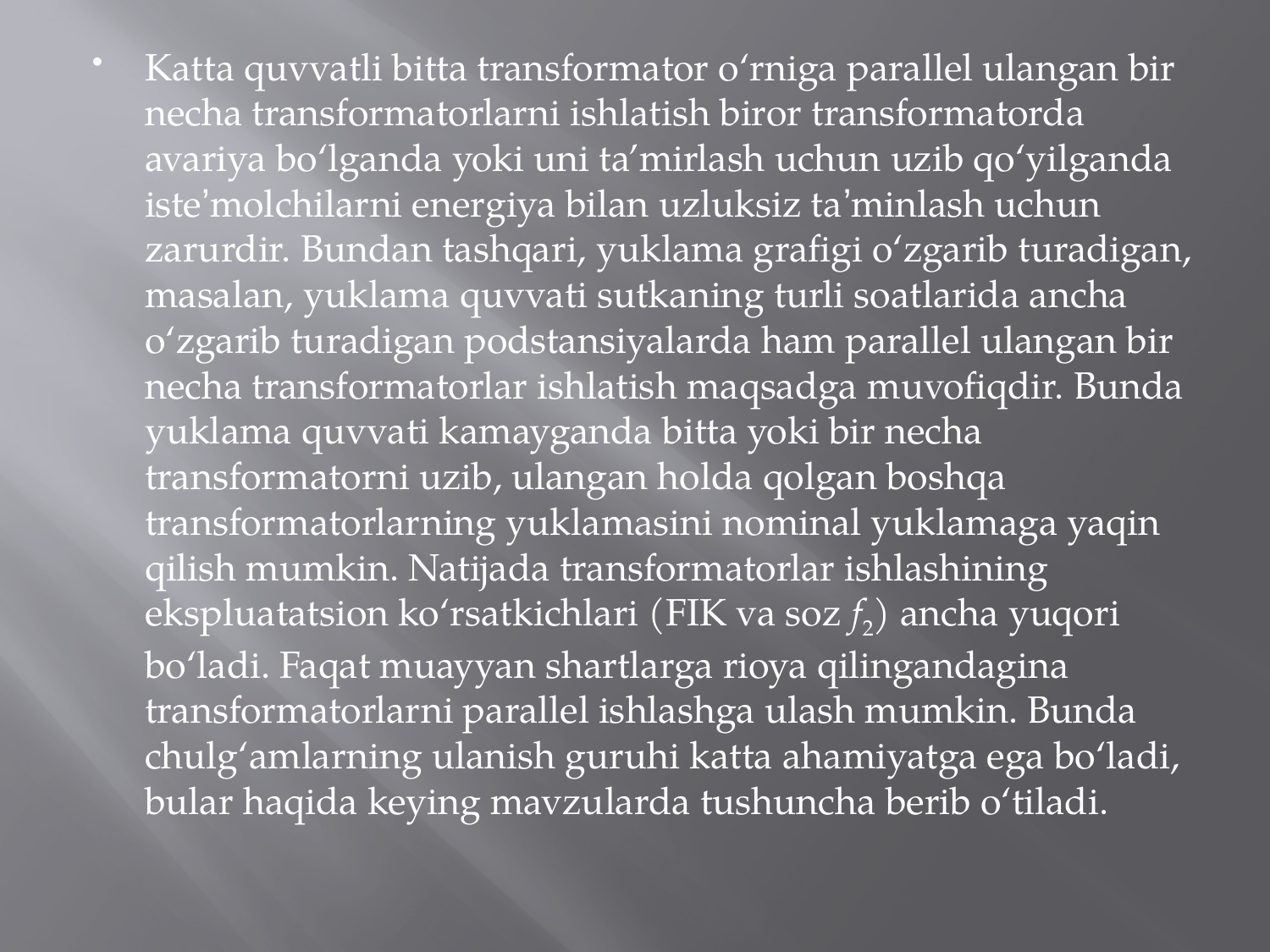

Katta quvvatli bitta transformator o‘rniga parallel ulangan bir necha transformatorlarni ishlatish biror transformatorda avariya bo‘lganda yoki uni ta’mirlash uchun uzib qo‘yilganda isteʼmolchilarni energiya bilan uzluksiz taʼminlash uchun zarurdir. Bundan tashqari, yuklama grafigi o‘zgarib turadigan, masalan, yuklama quvvati sutkaning turli soatlarida ancha o‘zgarib turadigan podstansiyalarda ham parallel ulangan bir necha transformatorlar ishlatish maqsadga muvofiqdir. Bunda yuklama quvvati kamayganda bitta yoki bir necha transformatorni uzib, ulangan holda qolgan boshqa transformatorlarning yuklamasini nominal yuklamaga yaqin qilish mumkin. Natijada transformatorlar ishlashining ekspluatatsion ko‘rsatkichlari (FIK va soz f2) ancha yuqori bo‘ladi. Faqat muayyan shartlarga rioya qilingandagina transformatorlarni parallel ishlashga ulash mumkin. Bunda chulg‘amlarning ulanish guruhi katta ahamiyatga ega bo‘ladi, bular haqida keying mavzularda tushuncha berib o‘tiladi.